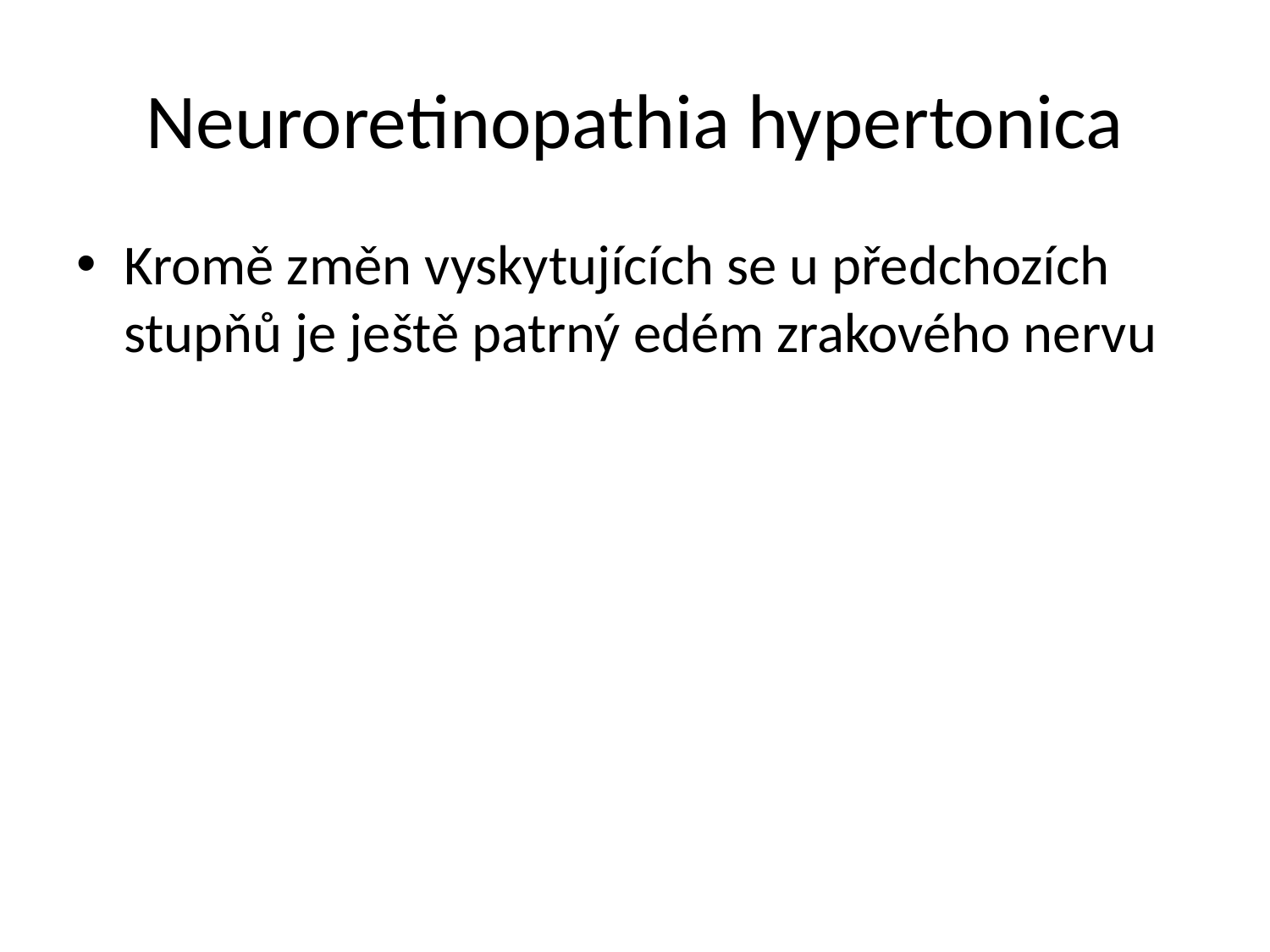

# Neuroretinopathia hypertonica
Kromě změn vyskytujících se u předchozích stupňů je ještě patrný edém zrakového nervu